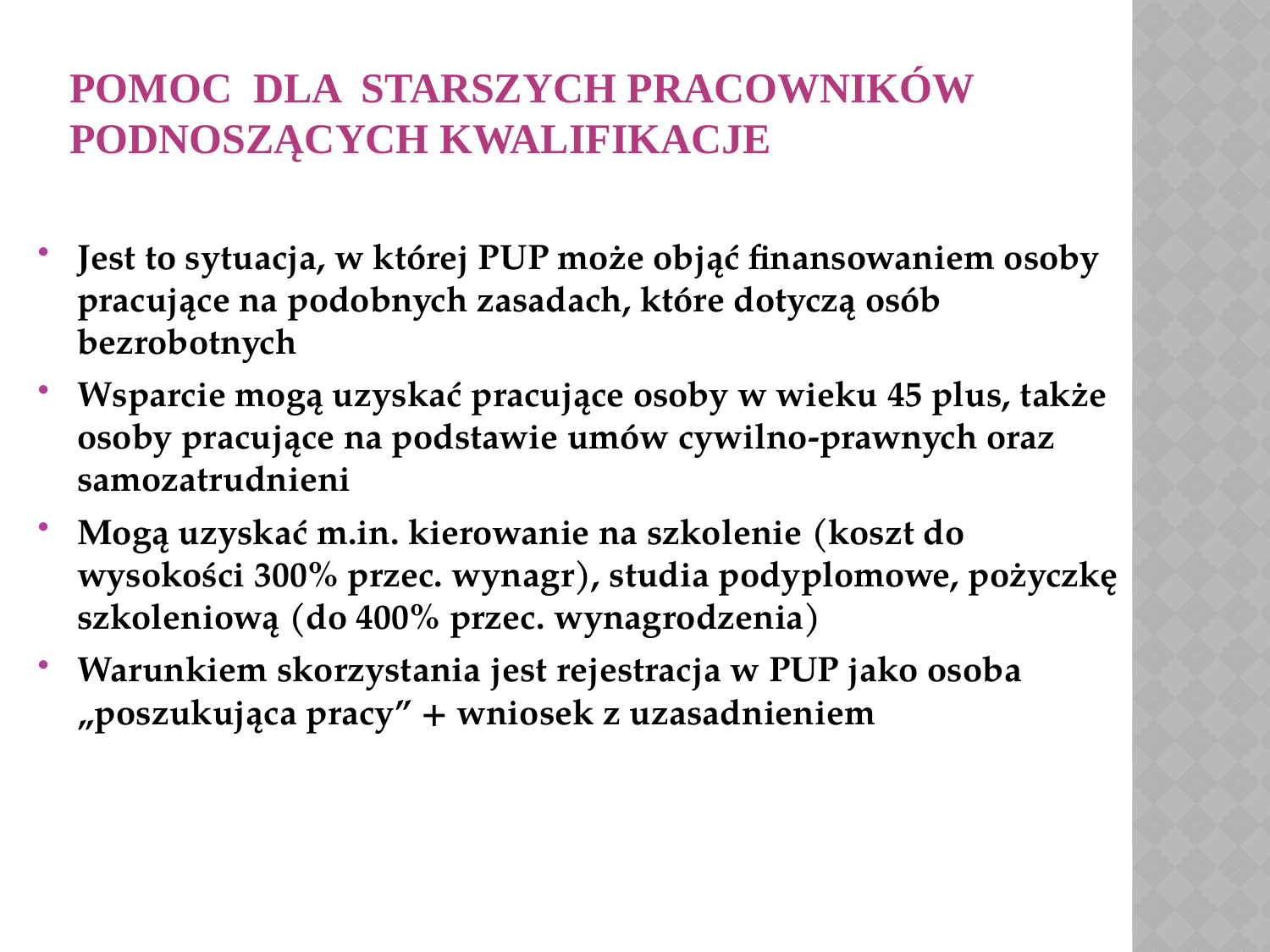

# POMOC  DLA  STARSZYCH PRACOWNIKÓW PODNOSZĄCYCH KWALIFIKACJE
Jest to sytuacja, w której PUP może objąć finansowaniem osoby pracujące na podobnych zasadach, które dotyczą osób bezrobotnych
Wsparcie mogą uzyskać pracujące osoby w wieku 45 plus, także osoby pracujące na podstawie umów cywilno-prawnych oraz samozatrudnieni
Mogą uzyskać m.in. kierowanie na szkolenie (koszt do wysokości 300% przec. wynagr), studia podyplomowe, pożyczkę szkoleniową (do 400% przec. wynagrodzenia)
Warunkiem skorzystania jest rejestracja w PUP jako osoba „poszukująca pracy” + wniosek z uzasadnieniem